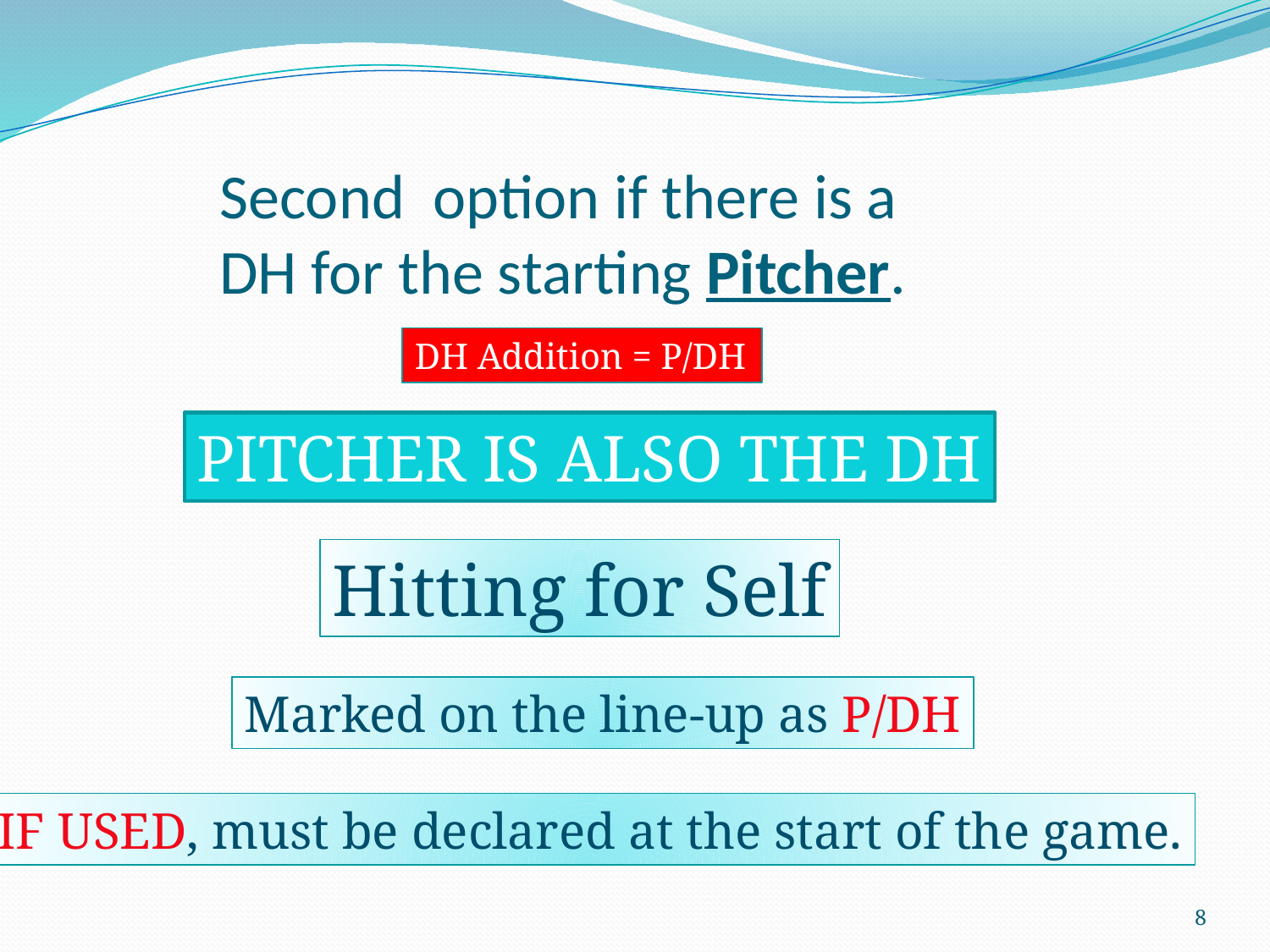

# Second  option if there is a DH for the starting Pitcher.
DH Addition = P/DH
PITCHER IS ALSO THE DH

Hitting for Self
Marked on the line-up as P/DH
IF USED, must be declared at the start of the game.
8